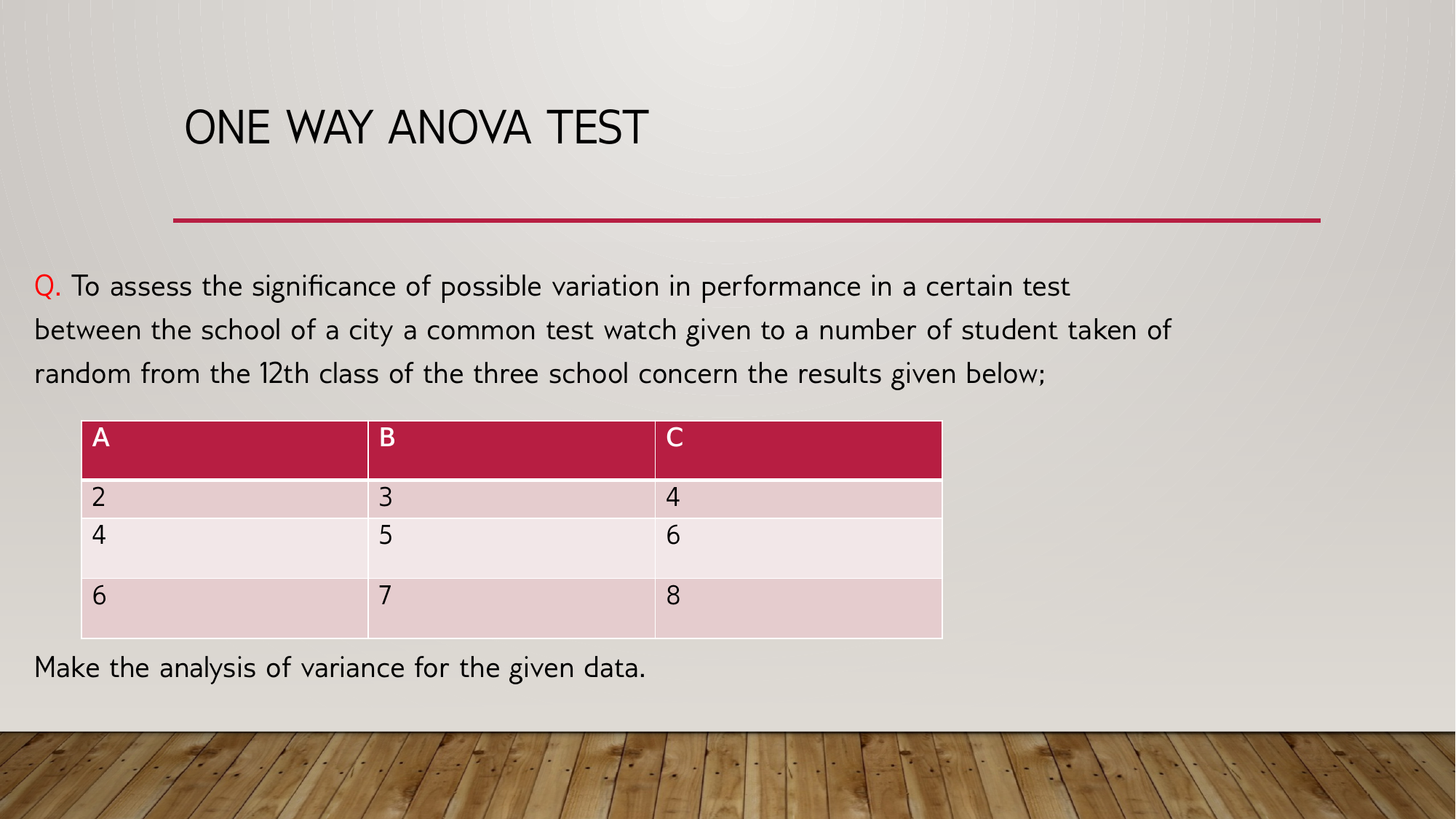

# One way ANOVA test
Q. To assess the significance of possible variation in performance in a certain test between the school of a city a common test watch given to a number of student taken of random from the 12th class of the three school concern the results given below;

Make the analysis of variance for the given data.

| A | B | C |
| --- | --- | --- |
| 2 | 3 | 4 |
| 4 | 5 | 6 |
| 6 | 7 | 8 |